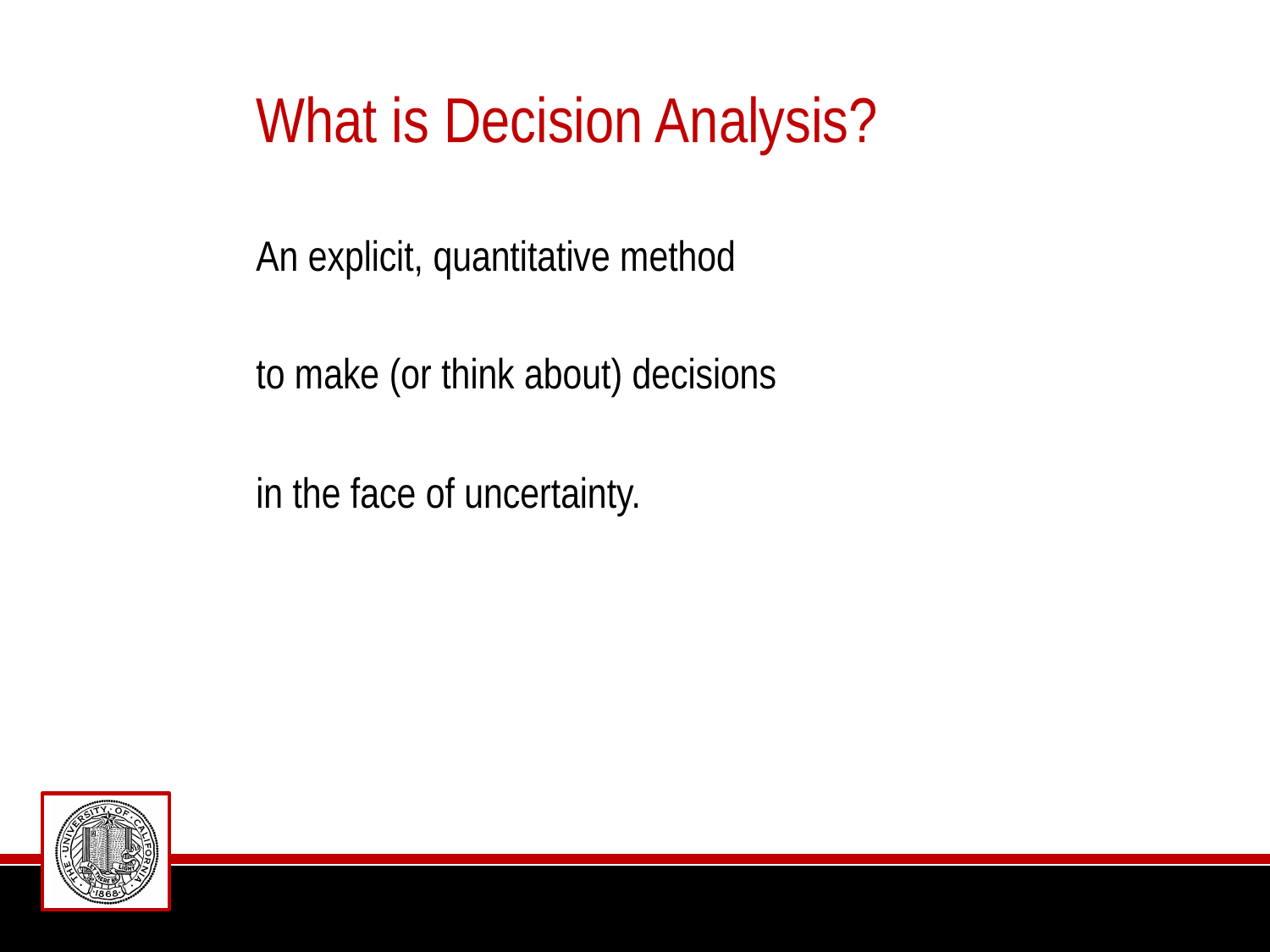

# What is Decision Analysis?
An explicit, quantitative method

to make (or think about) decisions

in the face of uncertainty.